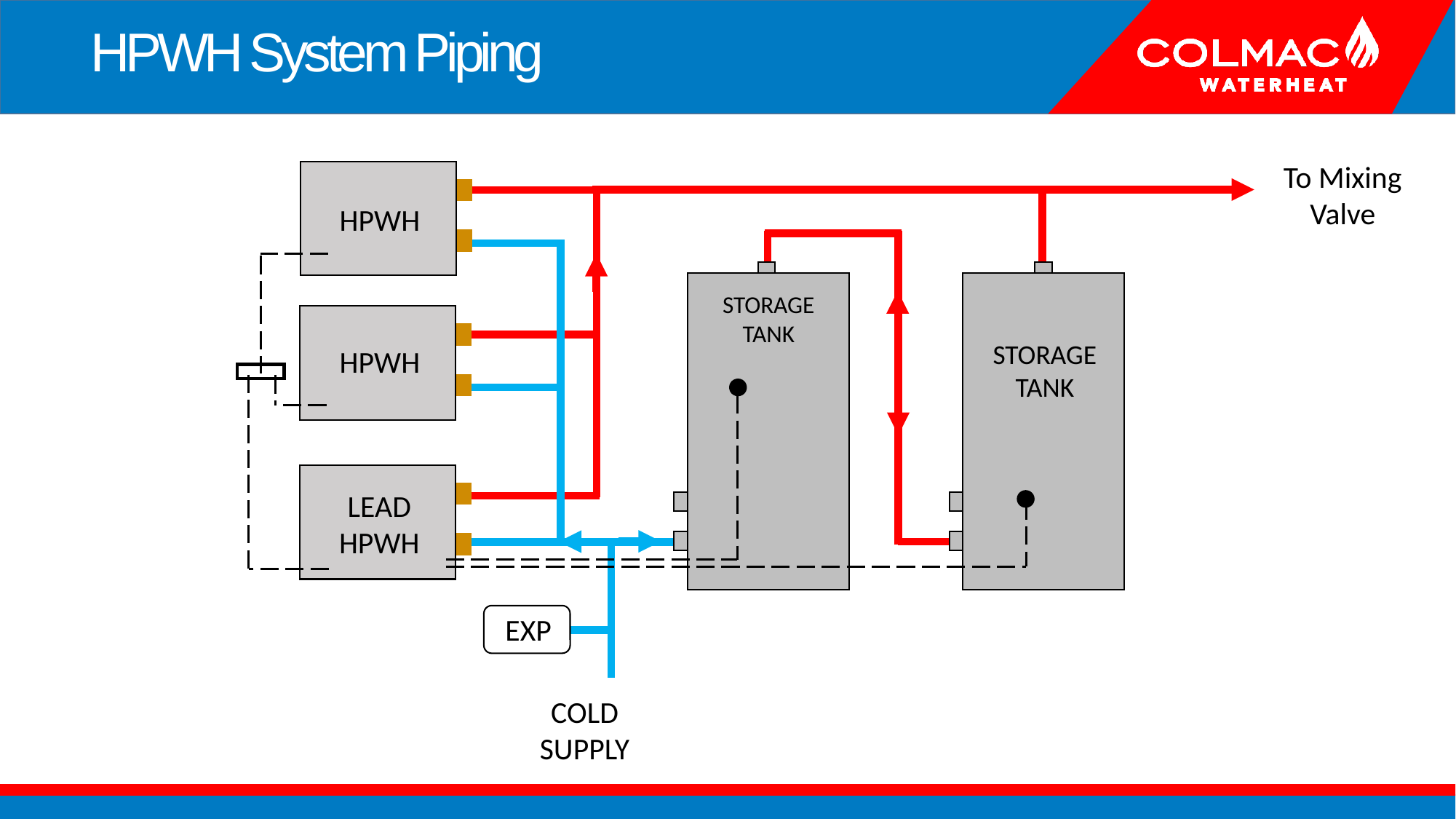

HPWH System Piping
To Mixing
Valve

HPWH

STORAGE
TANK

STORAGE
TANK
HPWH

LEAD
HPWH

EXP

COLD
SUPPLY